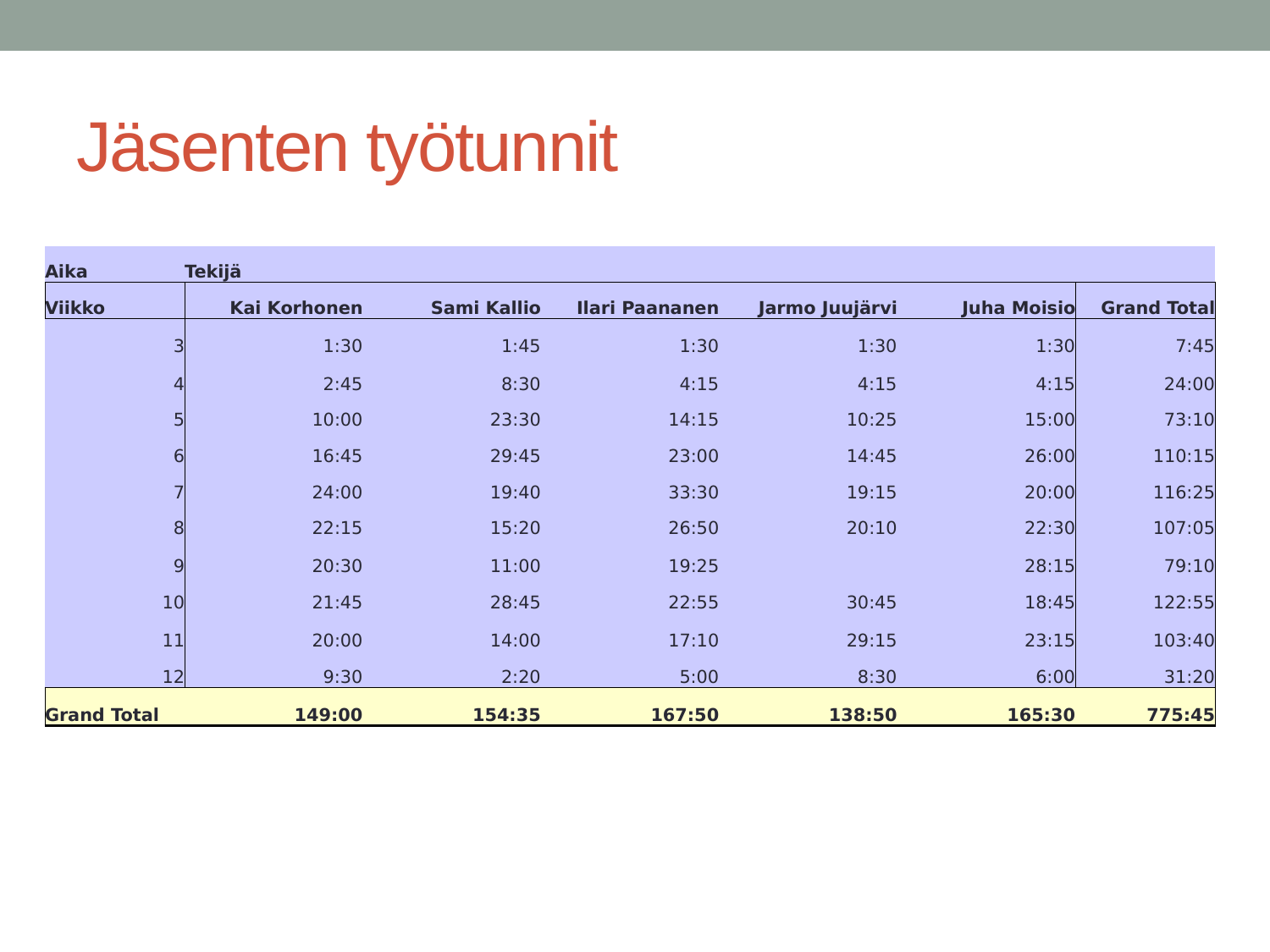

# Jäsenten työtunnit
| Aika | Tekijä |  |  |  |  |  |
| --- | --- | --- | --- | --- | --- | --- |
| Viikko | Kai Korhonen | Sami Kallio | Ilari Paananen | Jarmo Juujärvi | Juha Moisio | Grand Total |
| 3 | 1:30 | 1:45 | 1:30 | 1:30 | 1:30 | 7:45 |
| 4 | 2:45 | 8:30 | 4:15 | 4:15 | 4:15 | 24:00 |
| 5 | 10:00 | 23:30 | 14:15 | 10:25 | 15:00 | 73:10 |
| 6 | 16:45 | 29:45 | 23:00 | 14:45 | 26:00 | 110:15 |
| 7 | 24:00 | 19:40 | 33:30 | 19:15 | 20:00 | 116:25 |
| 8 | 22:15 | 15:20 | 26:50 | 20:10 | 22:30 | 107:05 |
| 9 | 20:30 | 11:00 | 19:25 |  | 28:15 | 79:10 |
| 10 | 21:45 | 28:45 | 22:55 | 30:45 | 18:45 | 122:55 |
| 11 | 20:00 | 14:00 | 17:10 | 29:15 | 23:15 | 103:40 |
| 12 | 9:30 | 2:20 | 5:00 | 8:30 | 6:00 | 31:20 |
| Grand Total | 149:00 | 154:35 | 167:50 | 138:50 | 165:30 | 775:45 |